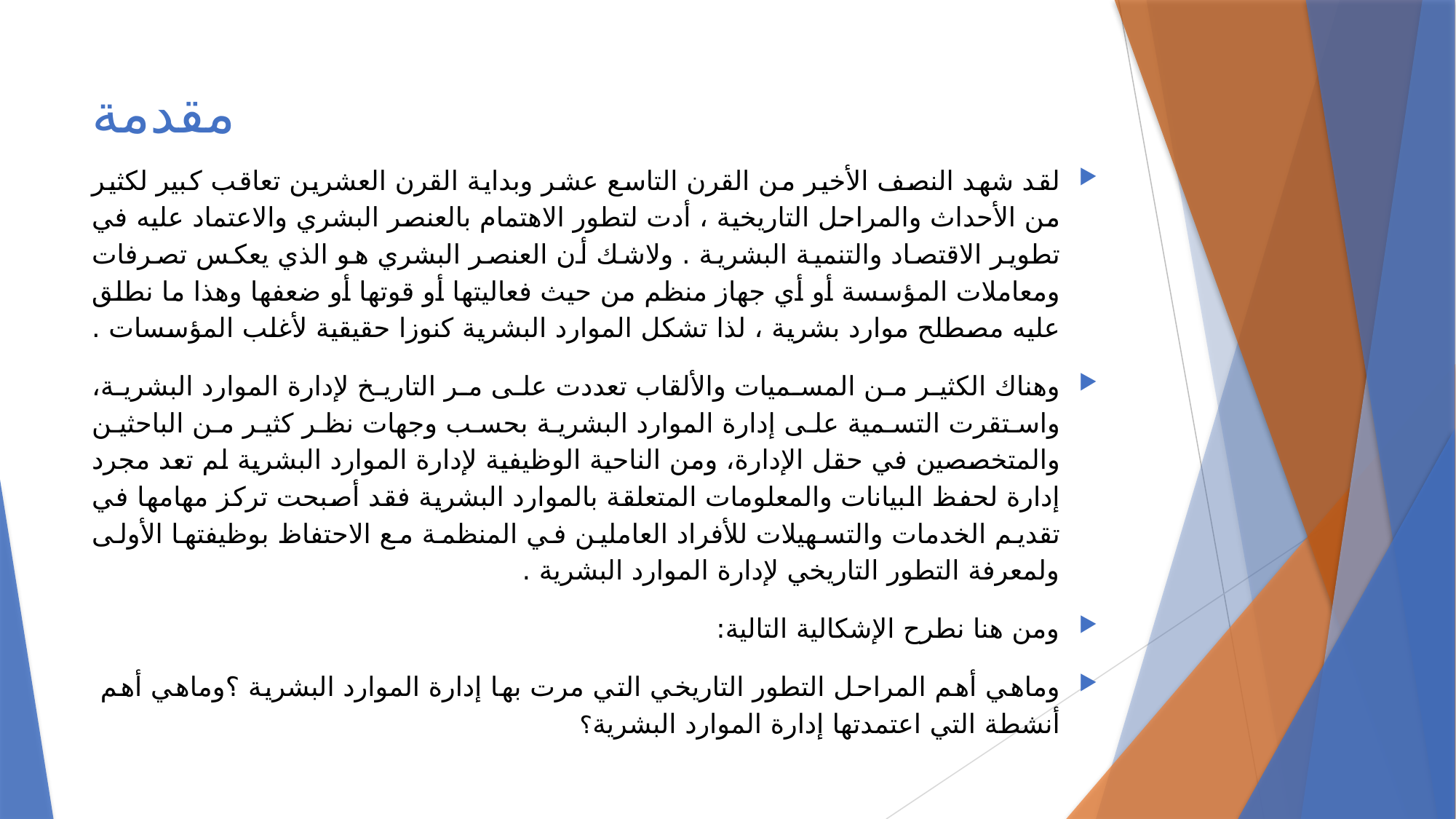

# مقدمة
لقد شهد النصف الأخير من القرن التاسع عشر وبداية القرن العشرين تعاقب كبير لكثير من الأحداث والمراحل التاريخية ، أدت لتطور الاهتمام بالعنصر البشري والاعتماد عليه في تطوير الاقتصاد والتنمية البشرية . ولاشك أن العنصر البشري هو الذي يعكس تصرفات ومعاملات المؤسسة أو أي جهاز منظم من حيث فعاليتها أو قوتها أو ضعفها وهذا ما نطلق عليه مصطلح موارد بشرية ، لذا تشكل الموارد البشرية كنوزا حقيقية لأغلب المؤسسات .
وهناك الكثير من المسميات والألقاب تعددت على مر التاريخ لإدارة الموارد البشرية، واستقرت التسمية على إدارة الموارد البشرية بحسب وجهات نظر كثير من الباحثين والمتخصصين في حقل الإدارة، ومن الناحية الوظيفية لإدارة الموارد البشرية لم تعد مجرد إدارة لحفظ البيانات والمعلومات المتعلقة بالموارد البشرية فقد أصبحت تركز مهامها في تقديم الخدمات والتسهيلات للأفراد العاملين في المنظمة مع الاحتفاظ بوظيفتها الأولى ولمعرفة التطور التاريخي لإدارة الموارد البشرية .
ومن هنا نطرح الإشكالية التالية:
وماهي أهم المراحل التطور التاريخي التي مرت بها إدارة الموارد البشرية ؟وماهي أهم  أنشطة التي اعتمدتها إدارة الموارد البشرية؟